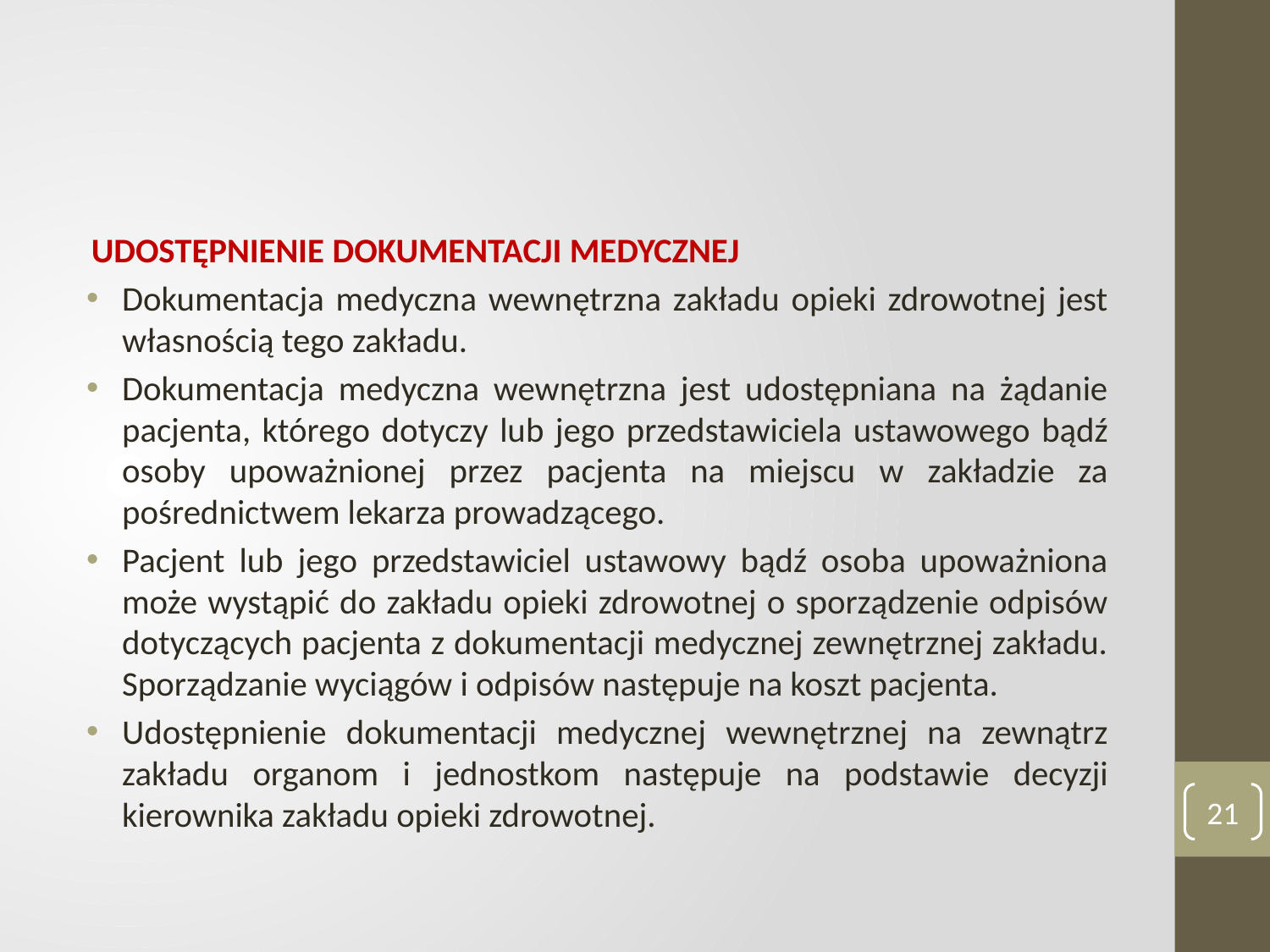

#
UDOSTĘPNIENIE DOKUMENTACJI MEDYCZNEJ
Dokumentacja medyczna wewnętrzna zakładu opieki zdrowotnej jest własnością tego zakładu.
Dokumentacja medyczna wewnętrzna jest udostępniana na żądanie pacjenta, którego dotyczy lub jego przedstawiciela ustawowego bądź osoby upoważnionej przez pacjenta na miejscu w zakładzie za pośrednictwem lekarza prowadzącego.
Pacjent lub jego przedstawiciel ustawowy bądź osoba upoważniona może wystąpić do zakładu opieki zdrowotnej o sporządzenie odpisów dotyczących pacjenta z dokumentacji medycznej zewnętrznej zakładu. Sporządzanie wyciągów i odpisów następuje na koszt pacjenta.
Udostępnienie dokumentacji medycznej wewnętrznej na zewnątrz zakładu organom i jednostkom następuje na podstawie decyzji kierownika zakładu opieki zdrowotnej.

21